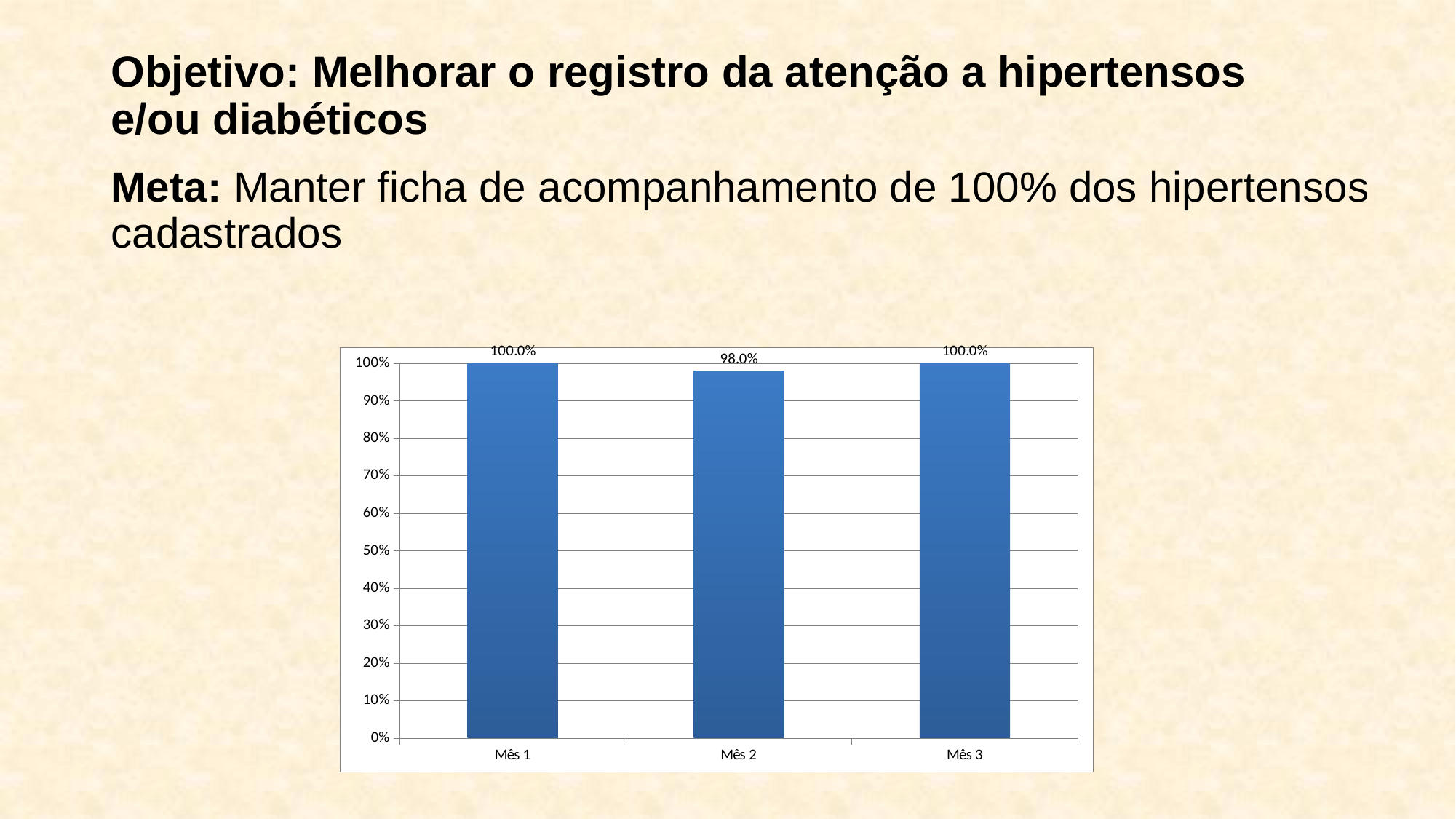

# Objetivo: Melhorar o registro da atenção a hipertensos e/ou diabéticos
Meta: Manter ficha de acompanhamento de 100% dos hipertensos cadastrados

### Chart

| Category | Proporção de hipertensos faltosos às consultas com busca ativa  |
|---|---|
| Mês 1 | 1.0 |
| Mês 2 | 0.9795918367346939 |
| Mês 3 | 1.0 |